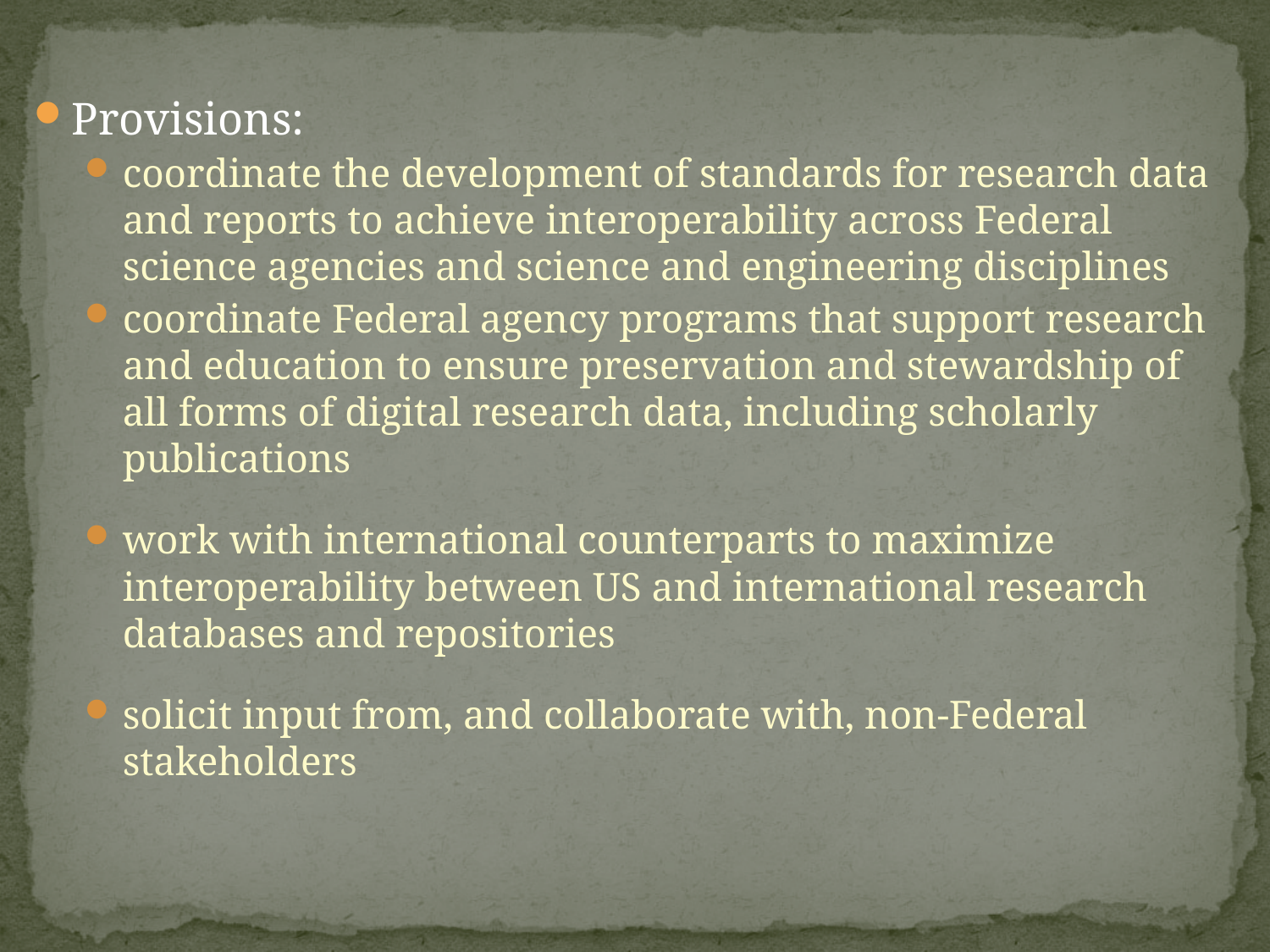

Provisions:
coordinate the development of standards for research data and reports to achieve interoperability across Federal science agencies and science and engineering disciplines
coordinate Federal agency programs that support research and education to ensure preservation and stewardship of all forms of digital research data, including scholarly publications

work with international counterparts to maximize interoperability between US and international research databases and repositories

solicit input from, and collaborate with, non-Federal stakeholders